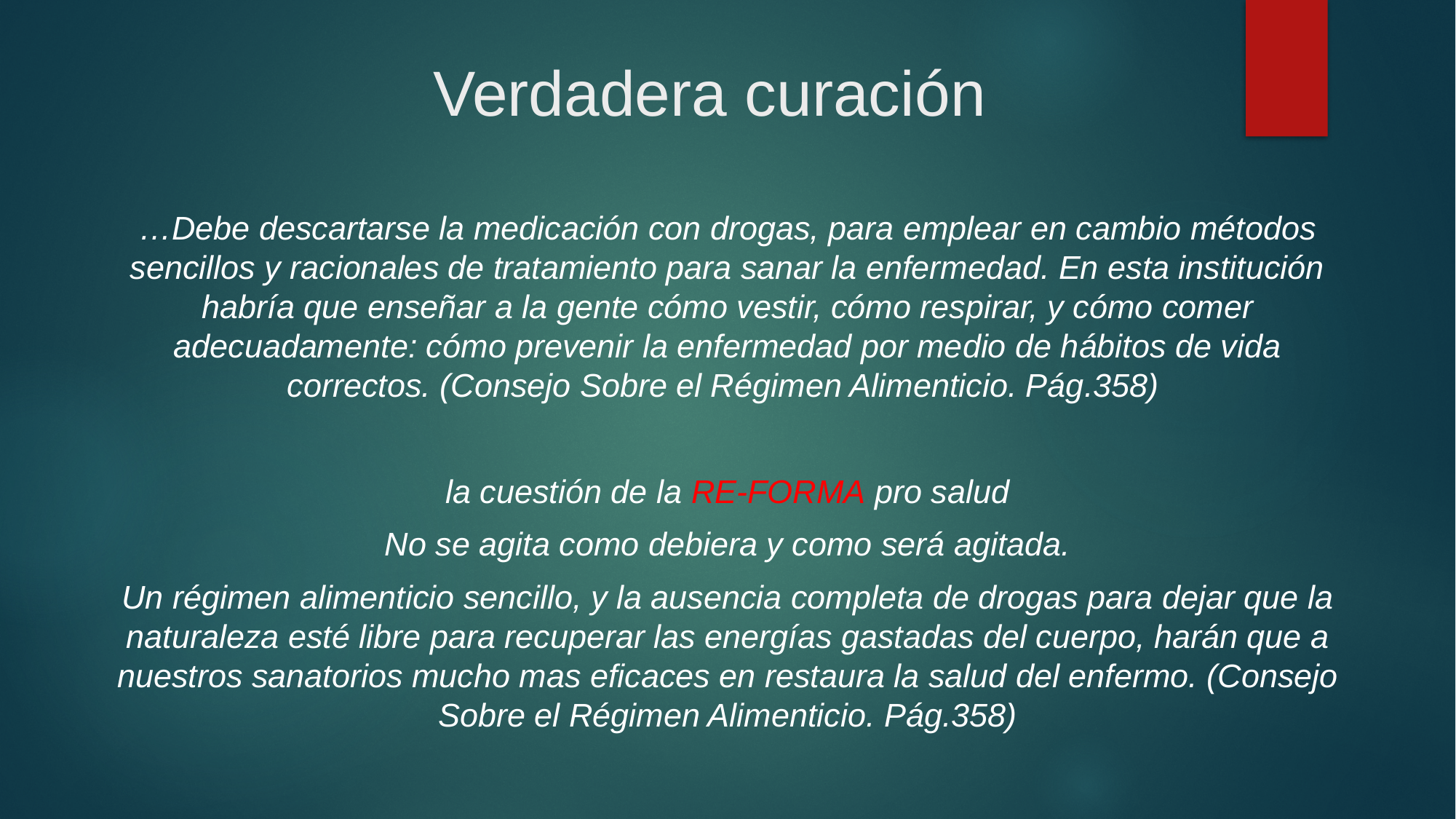

# Verdadera curación
…Debe descartarse la medicación con drogas, para emplear en cambio métodos sencillos y racionales de tratamiento para sanar la enfermedad. En esta institución habría que enseñar a la gente cómo vestir, cómo respirar, y cómo comer adecuadamente: cómo prevenir la enfermedad por medio de hábitos de vida correctos. (Consejo Sobre el Régimen Alimenticio. Pág.358)

 la cuestión de la RE-FORMA pro salud
No se agita como debiera y como será agitada.
Un régimen alimenticio sencillo, y la ausencia completa de drogas para dejar que la naturaleza esté libre para recuperar las energías gastadas del cuerpo, harán que a nuestros sanatorios mucho mas eficaces en restaura la salud del enfermo. (Consejo Sobre el Régimen Alimenticio. Pág.358)